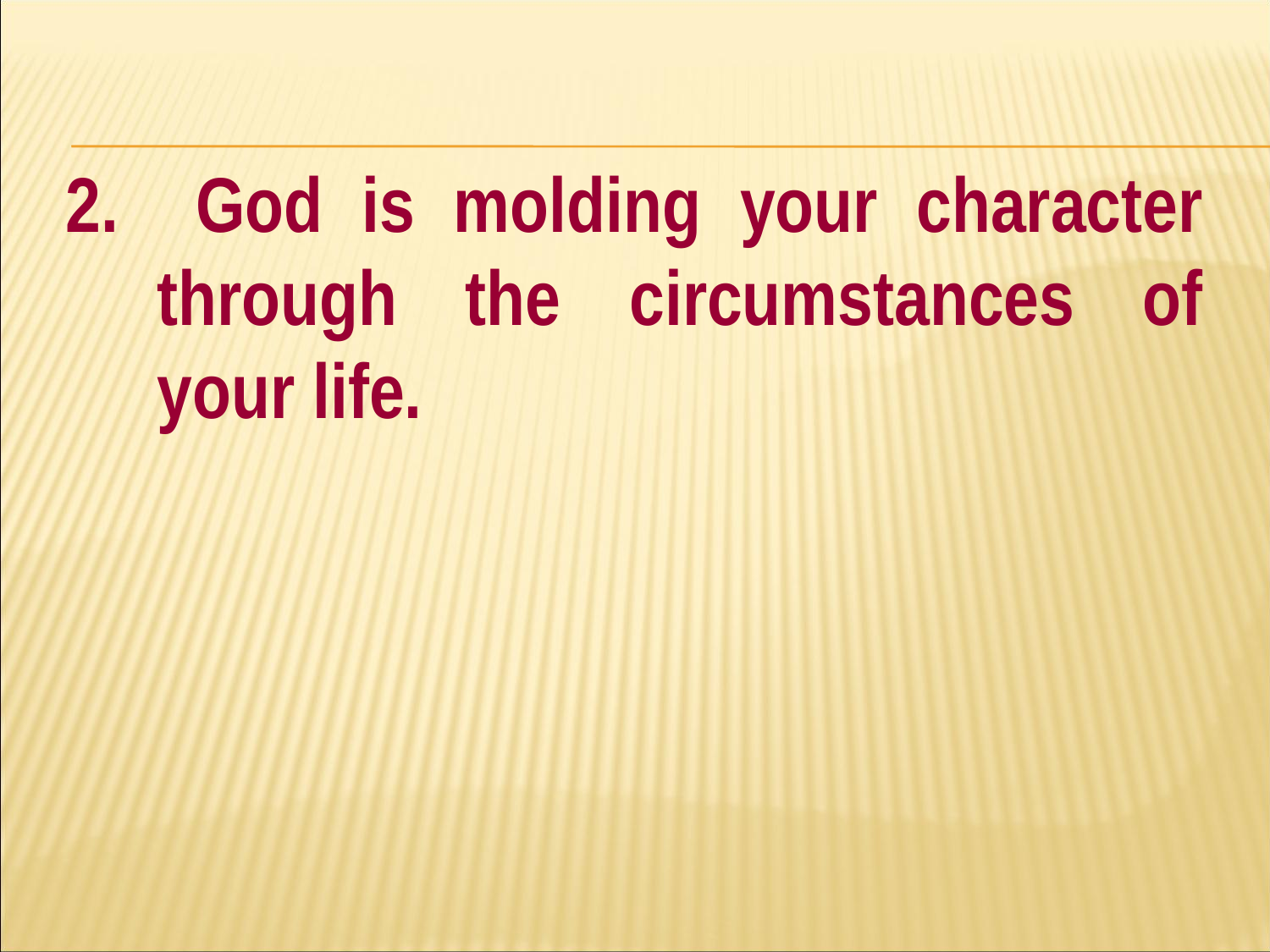

#
2.  God is molding your character through the circumstances of your life.